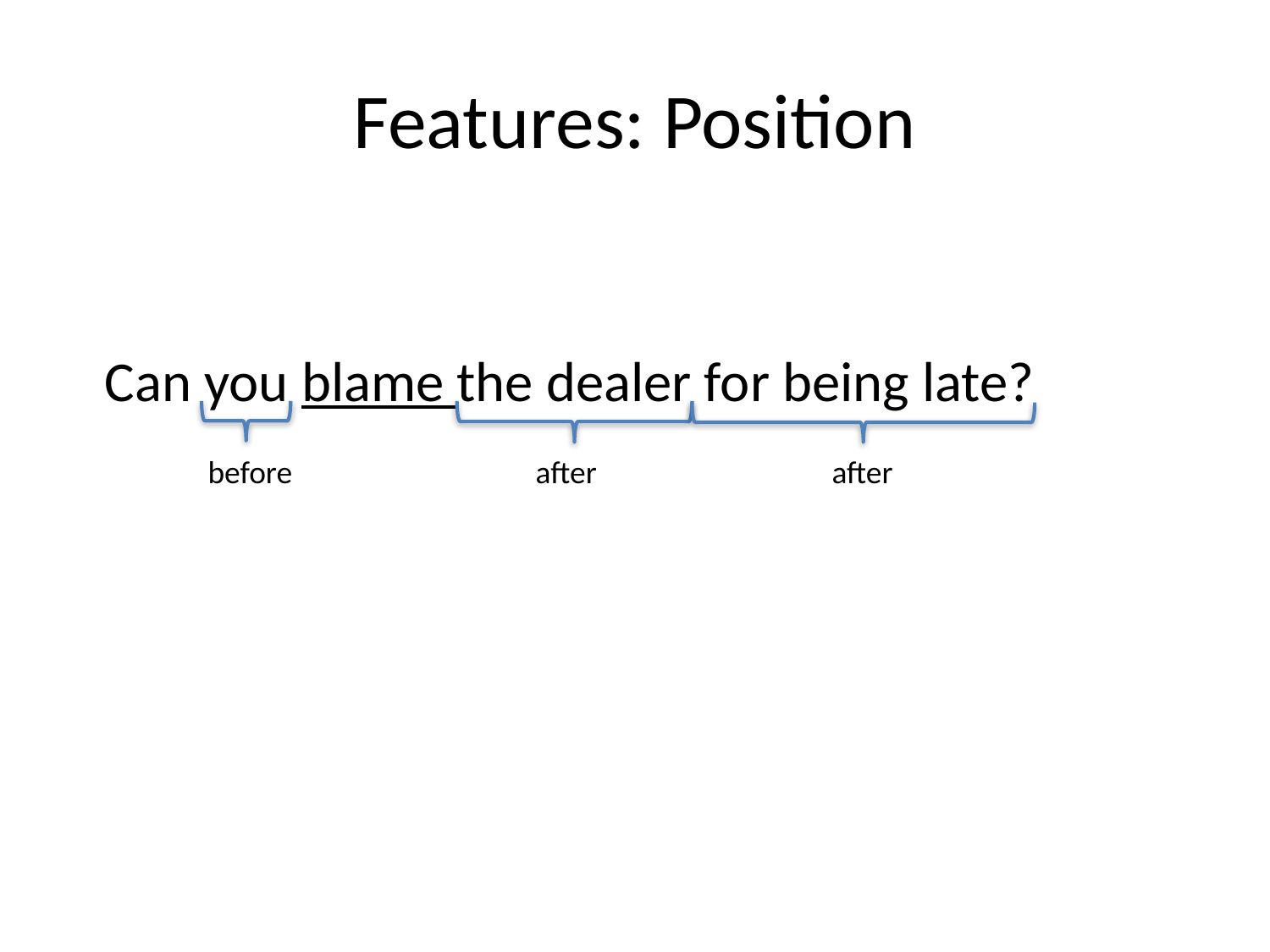

# Features: Position

Can you blame the dealer for being late?

before
after
after